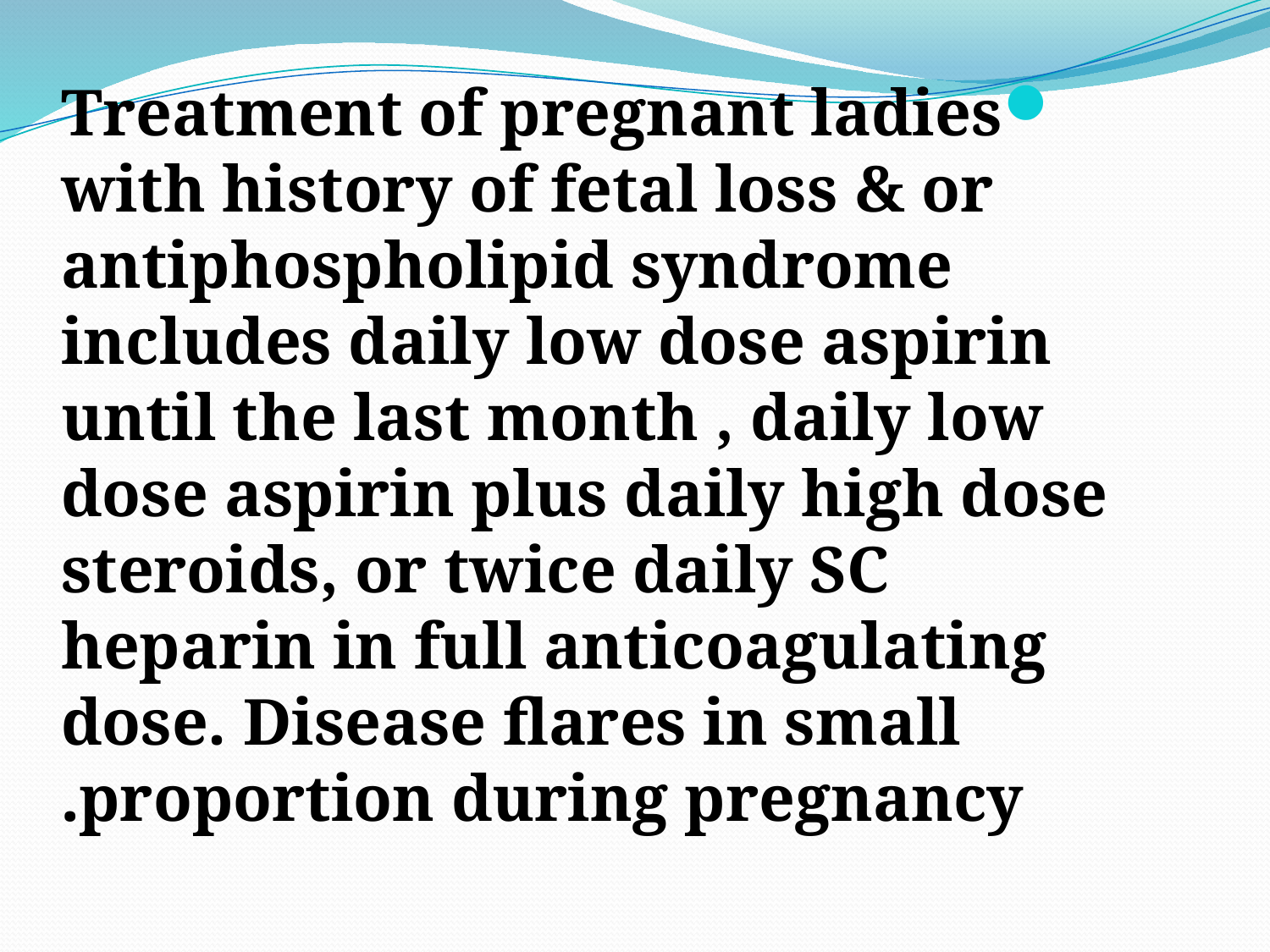

Treatment of pregnant ladies with history of fetal loss & or antiphospholipid syndrome includes daily low dose aspirin until the last month , daily low dose aspirin plus daily high dose steroids, or twice daily SC heparin in full anticoagulating dose. Disease flares in small proportion during pregnancy.
#